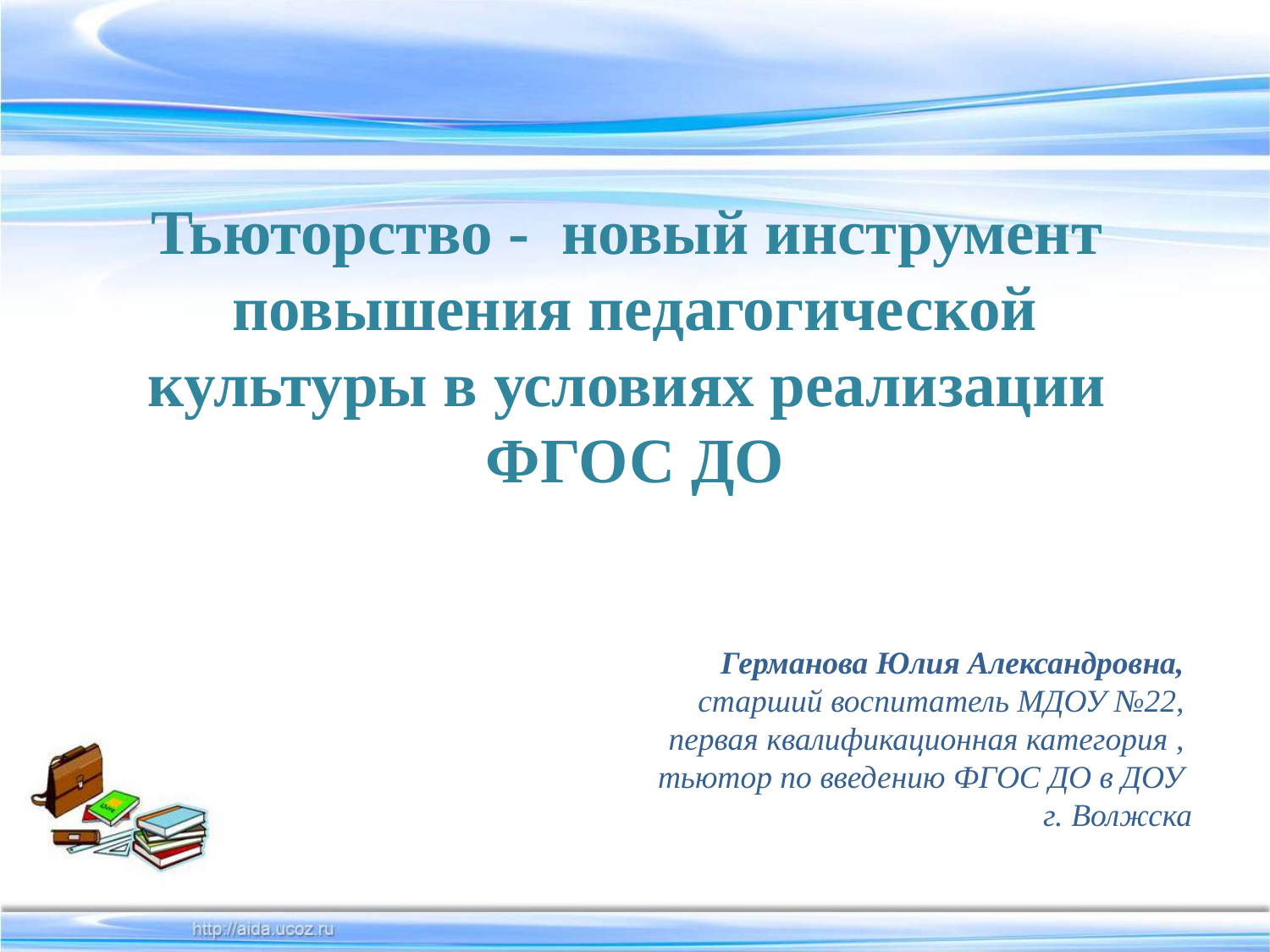

# Тьюторство -  новый инструмент  повышения педагогической культуры в условиях реализации  ФГОС ДО
Германова Юлия Александровна,
старший воспитатель МДОУ №22,
первая квалификационная категория ,
тьютор по введению ФГОС ДО в ДОУ
  г. Волжска